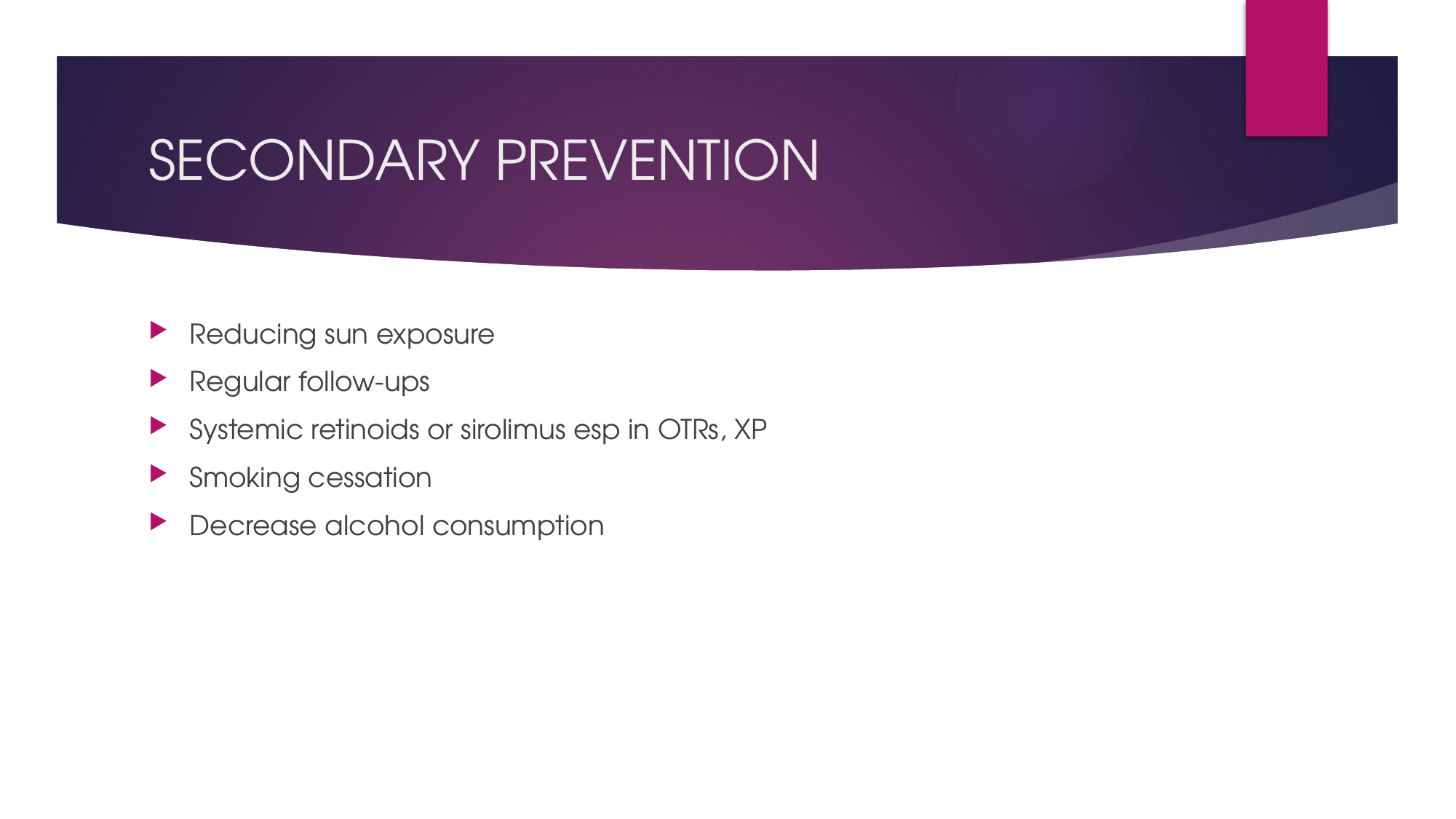

# SECONDARY PREVENTION
Reducing sun exposure
Regular follow-ups
Systemic retinoids or sirolimus esp in OTRs, XP
Smoking cessation
Decrease alcohol consumption